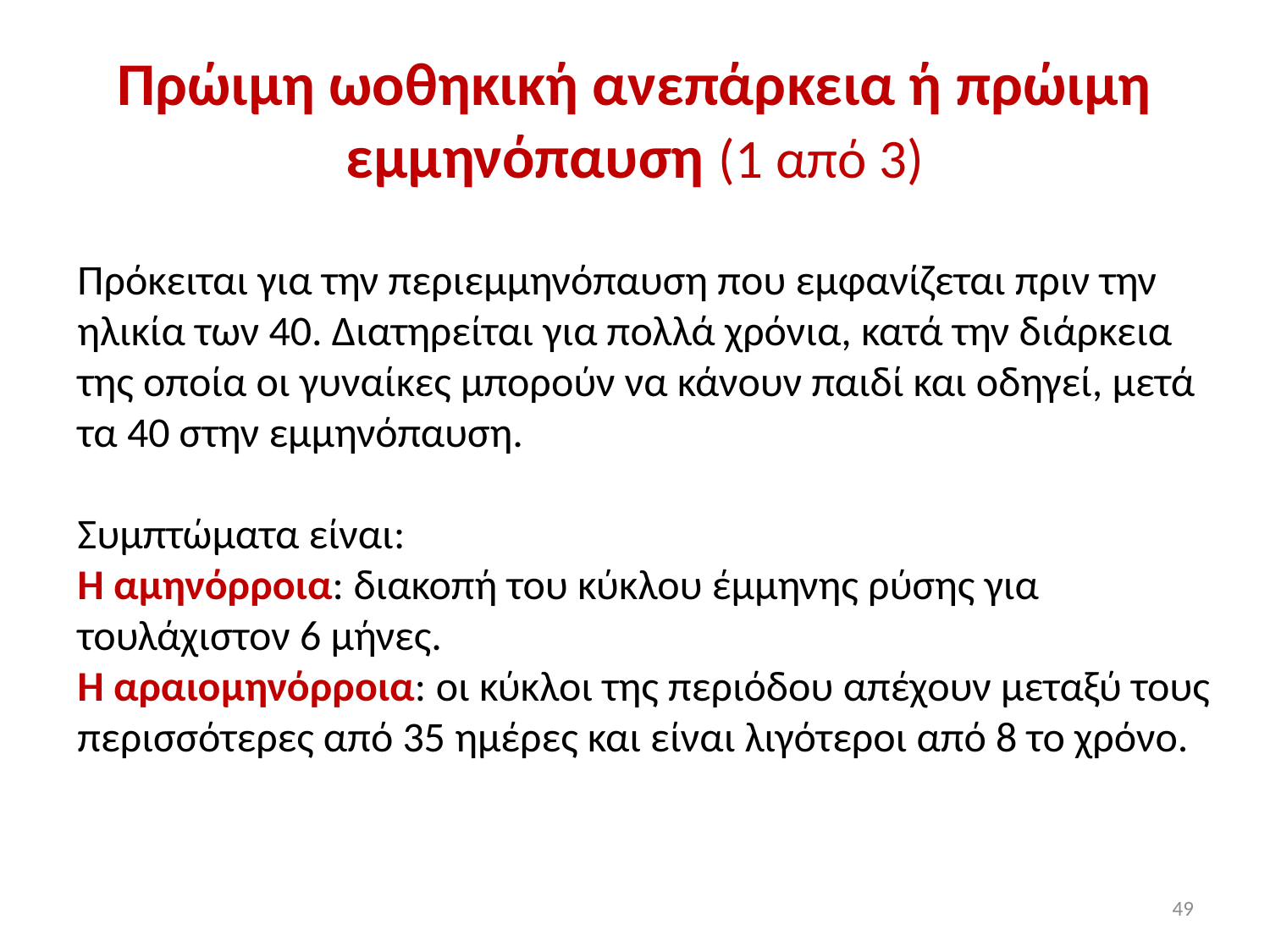

# Πρώιμη ωοθηκική ανεπάρκεια ή πρώιμη εμμηνόπαυση (1 από 3)
Πρόκειται για την περιεμμηνόπαυση που εμφανίζεται πριν την ηλικία των 40. Διατηρείται για πολλά χρόνια, κατά την διάρκεια της οποία οι γυναίκες μπορούν να κάνουν παιδί και οδηγεί, μετά τα 40 στην εμμηνόπαυση.

Συμπτώματα είναι:
H αμηνόρροια: διακοπή του κύκλου έμμηνης ρύσης για τουλάχιστον 6 μήνες.
H αραιομηνόρροια: οι κύκλοι της περιόδου απέχουν μεταξύ τους περισσότερες από 35 ημέρες και είναι λιγότεροι από 8 το χρόνο.

49